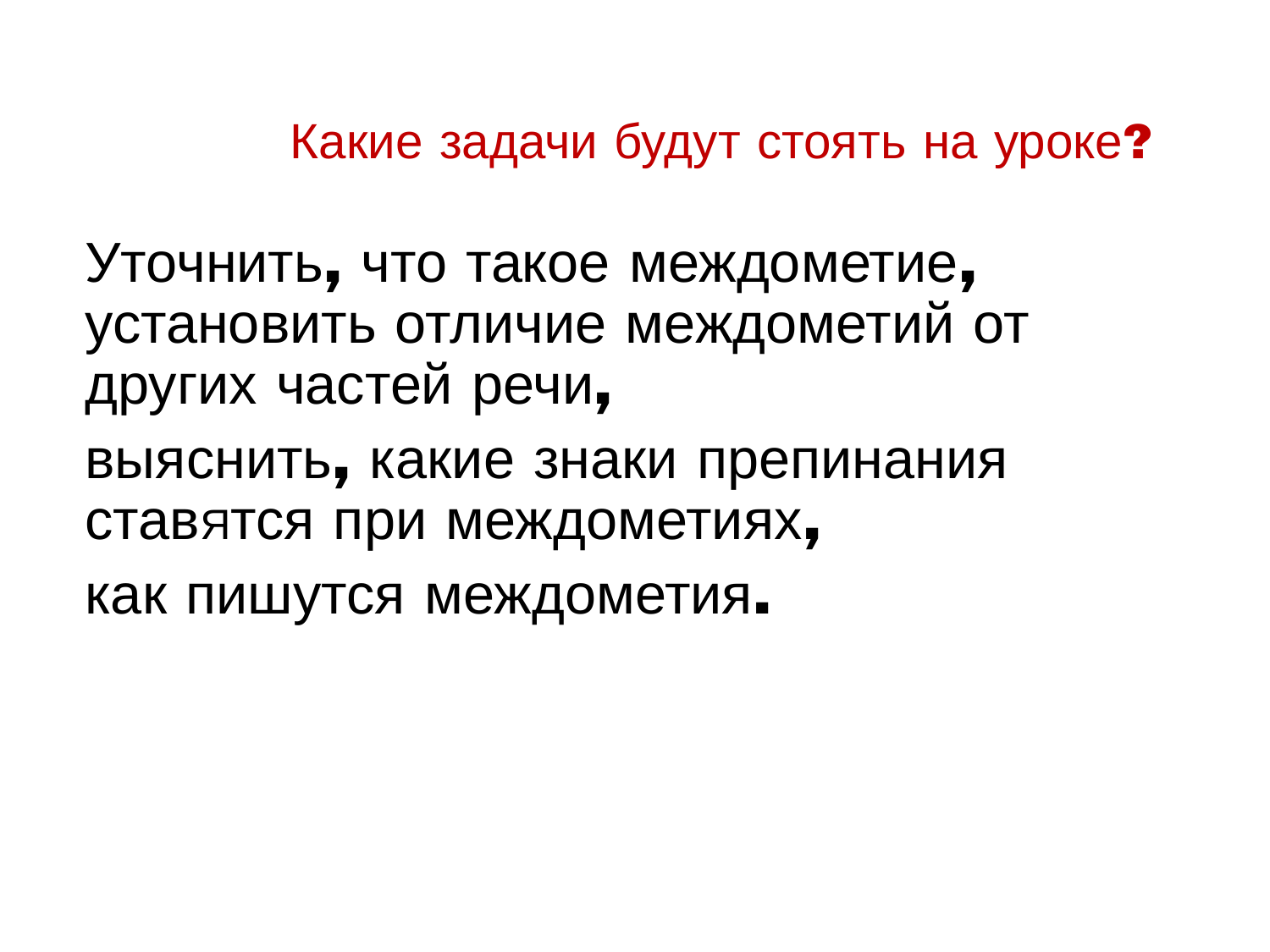

# Какие задачи будут стоять на уроке?
Уточнить, что такое междометие, установить отличие междометий от других частей речи,
выяснить, какие знаки препинания ставЯтся при междометиях,
как пишутся междометия.